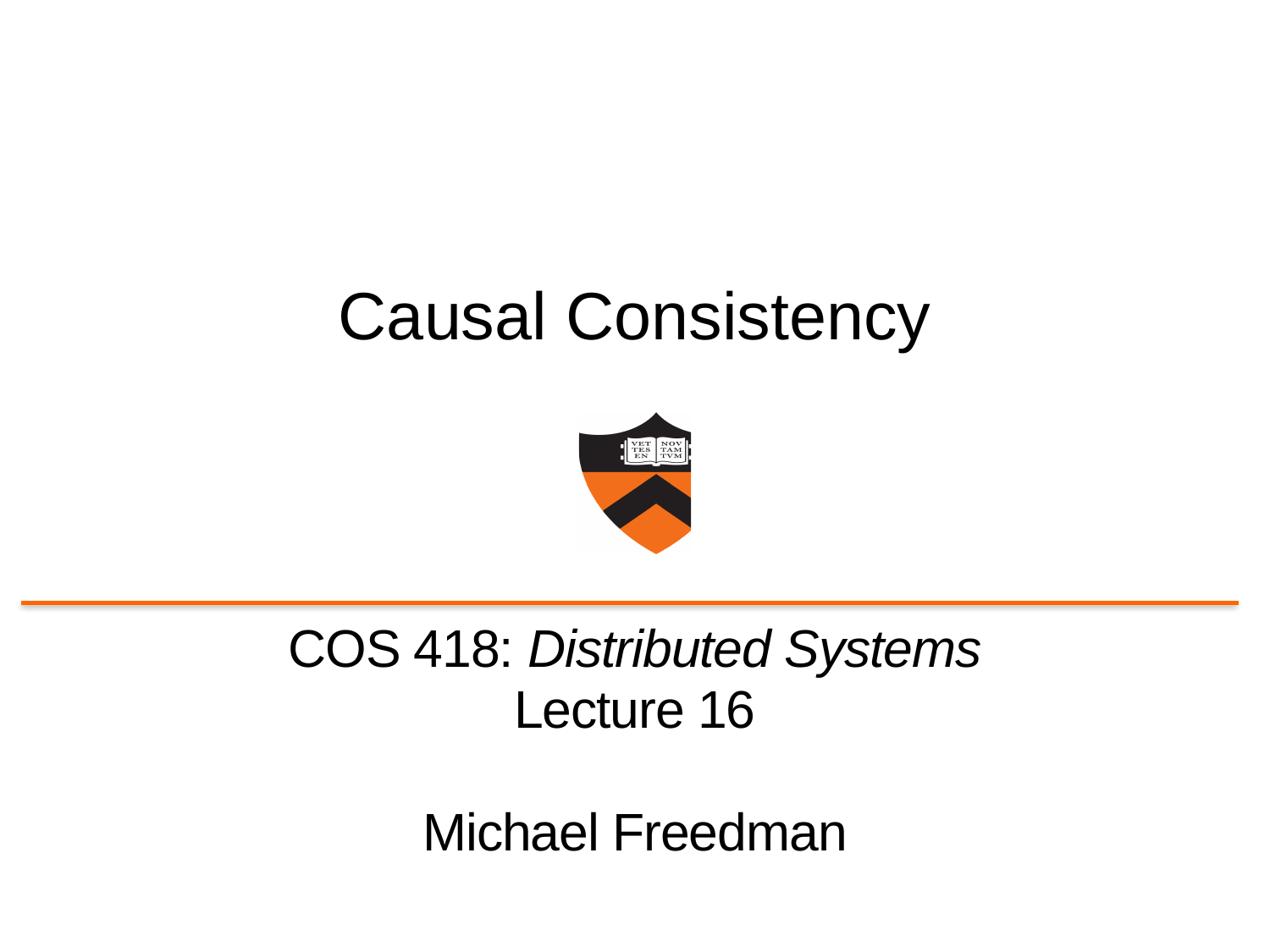

# Causal Consistency
COS 418: Distributed Systems
Lecture 16

Michael Freedman